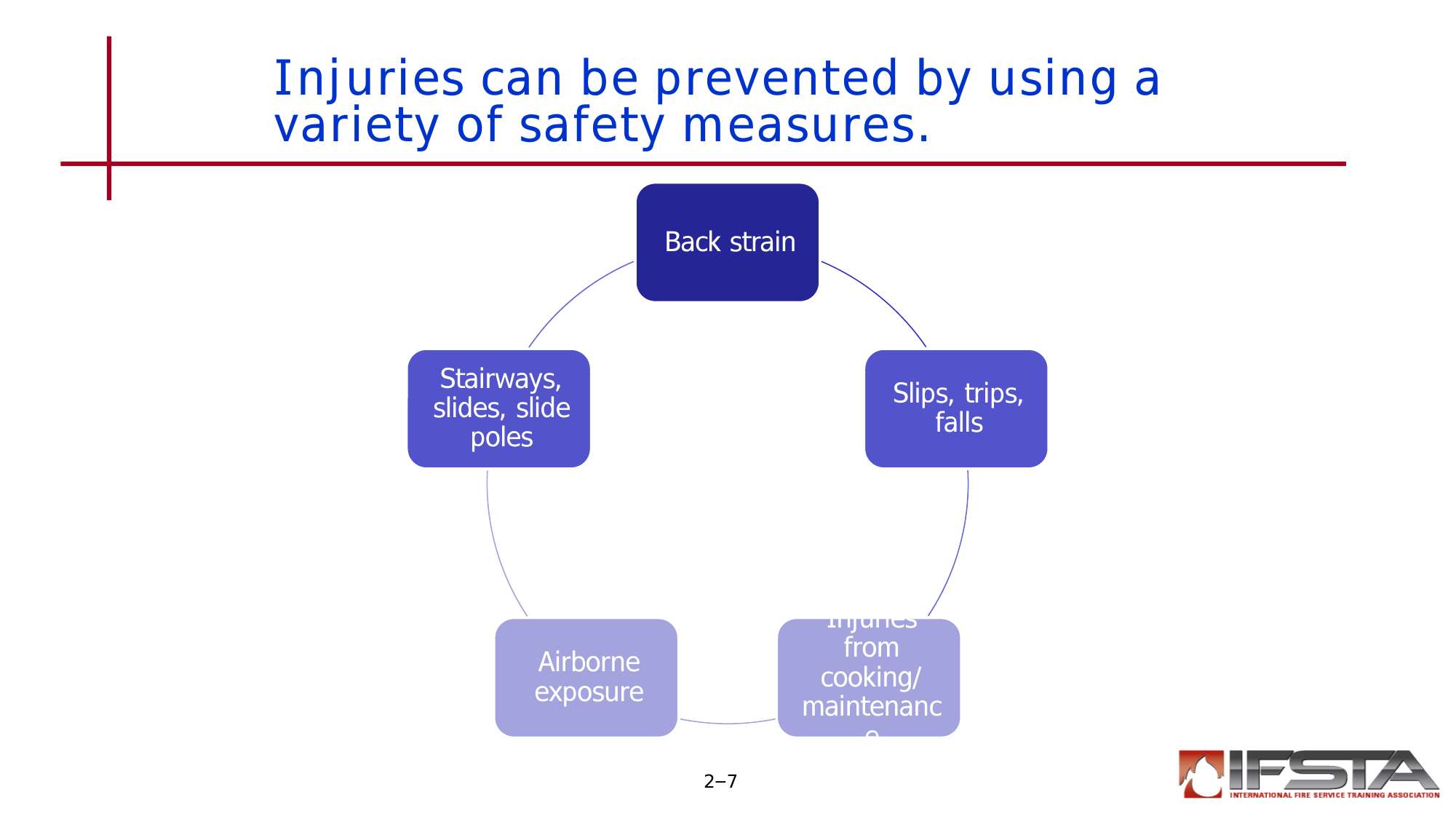

# Injuries can be prevented by using a variety of safety measures.
Back strain
Slips, trips, falls
Injuries from cooking/ maintenance
Airborne exposure
Stairways, slides, slide poles
2–7